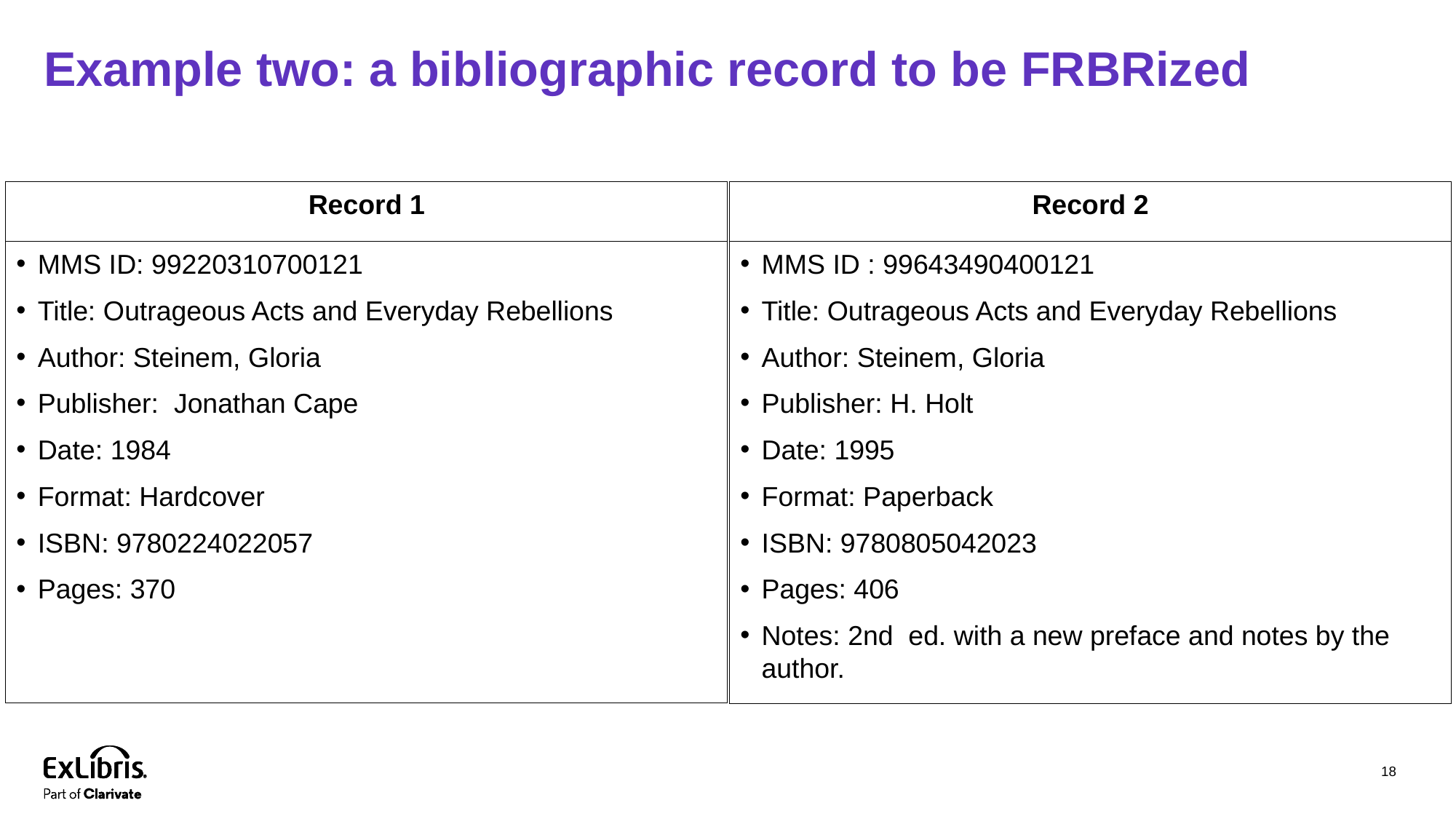

# Example two: a bibliographic record to be FRBRized
Record 1
Record 2
MMS ID: 99220310700121
Title: Outrageous Acts and Everyday Rebellions
Author: Steinem, Gloria
Publisher:  Jonathan Cape
Date: 1984
Format: Hardcover
ISBN: 9780224022057
Pages: 370
MMS ID : 99643490400121
Title: Outrageous Acts and Everyday Rebellions
Author: Steinem, Gloria
Publisher: H. Holt
Date: 1995
Format: Paperback
ISBN: 9780805042023
Pages: 406
Notes: 2nd  ed. with a new preface and notes by the author.
18